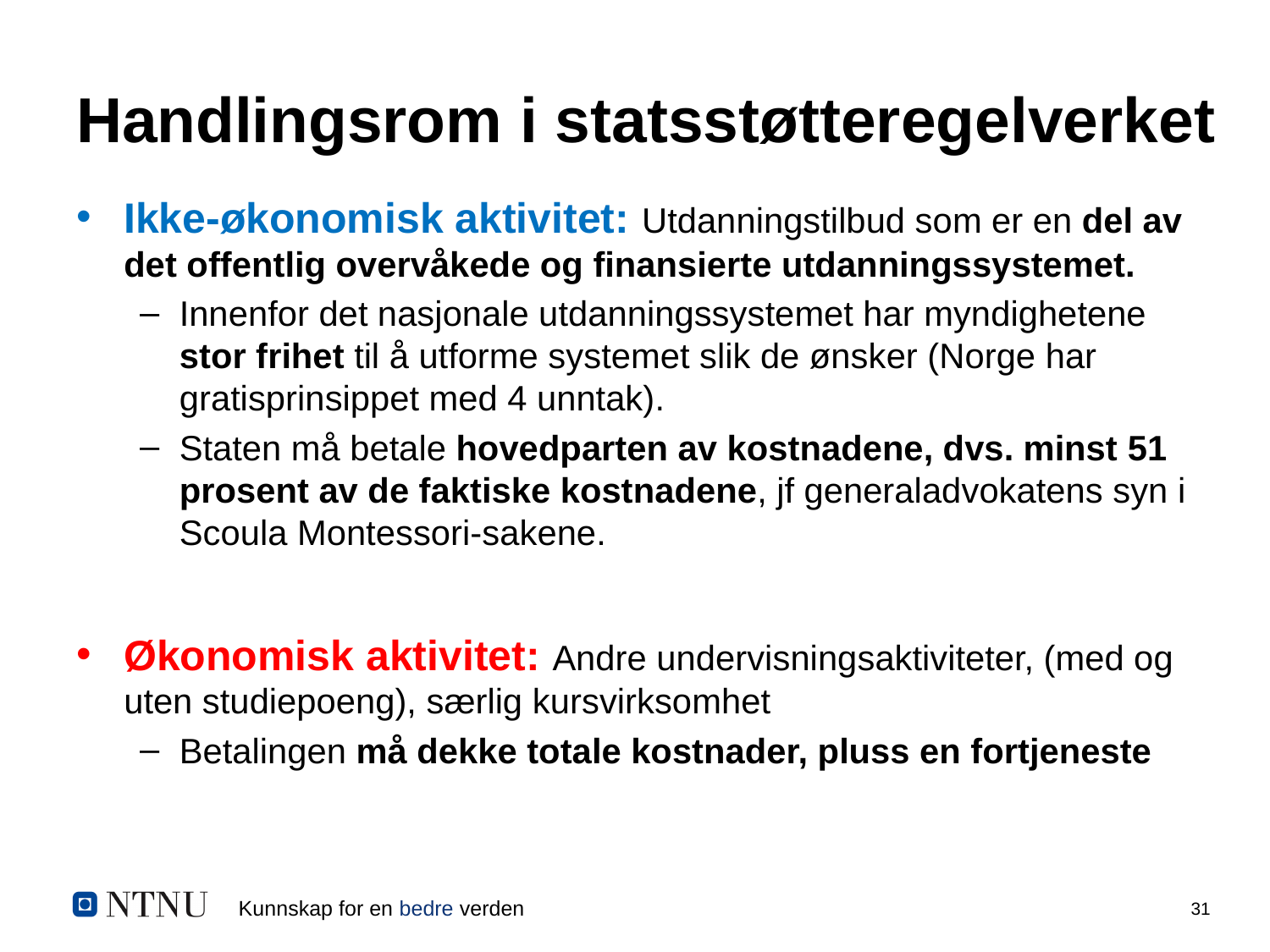

# Handlingsrom i statsstøtteregelverket
Ikke-økonomisk aktivitet: Utdanningstilbud som er en del av det offentlig overvåkede og finansierte utdanningssystemet.
Innenfor det nasjonale utdanningssystemet har myndighetene stor frihet til å utforme systemet slik de ønsker (Norge har gratisprinsippet med 4 unntak).
Staten må betale hovedparten av kostnadene, dvs. minst 51 prosent av de faktiske kostnadene, jf generaladvokatens syn i Scoula Montessori-sakene.

Økonomisk aktivitet: Andre undervisningsaktiviteter, (med og uten studiepoeng), særlig kursvirksomhet
Betalingen må dekke totale kostnader, pluss en fortjeneste